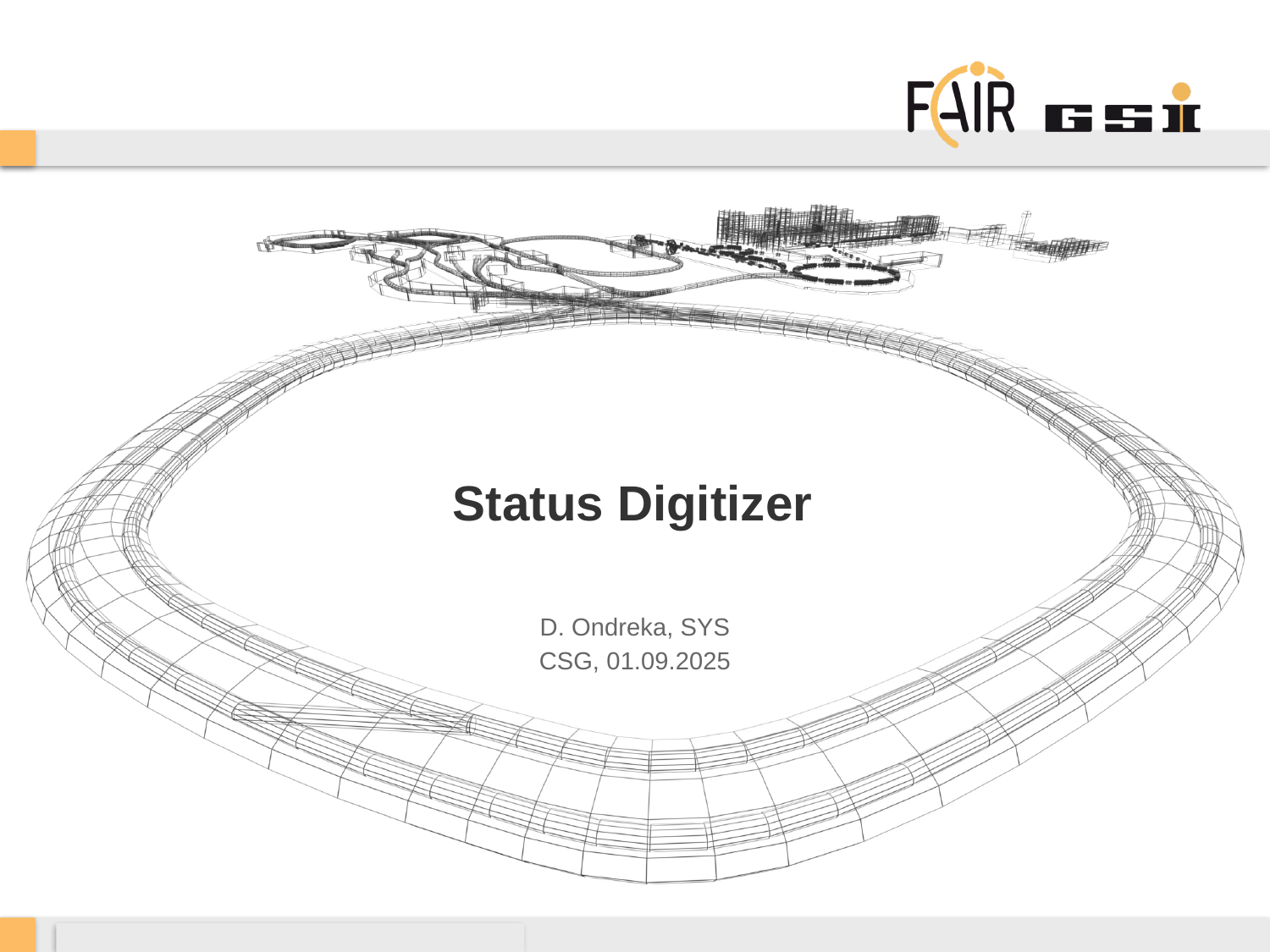

# Status Digitizer
D. Ondreka, SYS
CSG, 01.09.2025